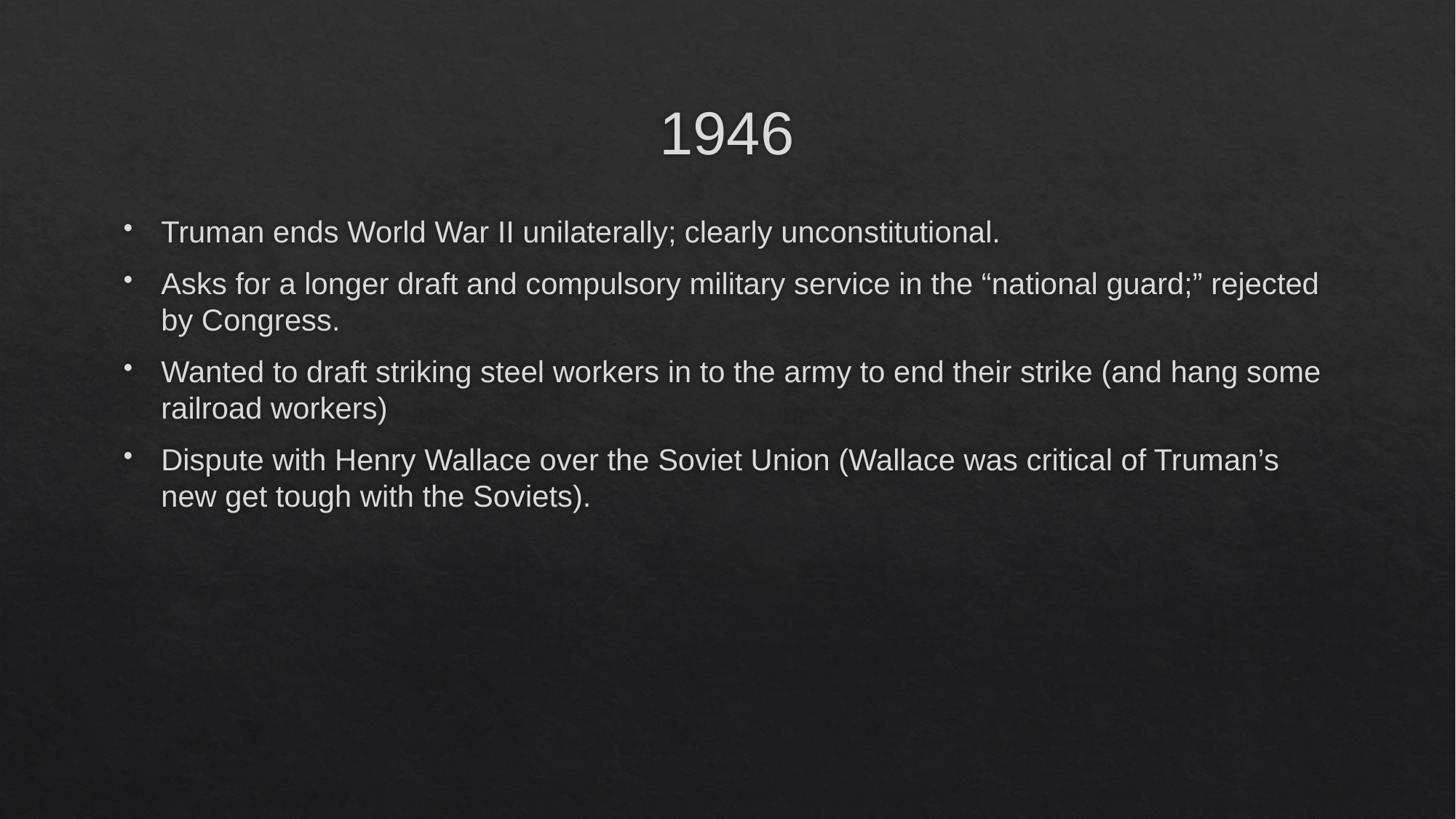

# 1946
Truman ends World War II unilaterally; clearly unconstitutional.
Asks for a longer draft and compulsory military service in the “national guard;” rejected by Congress.
Wanted to draft striking steel workers in to the army to end their strike (and hang some railroad workers)
Dispute with Henry Wallace over the Soviet Union (Wallace was critical of Truman’s new get tough with the Soviets).